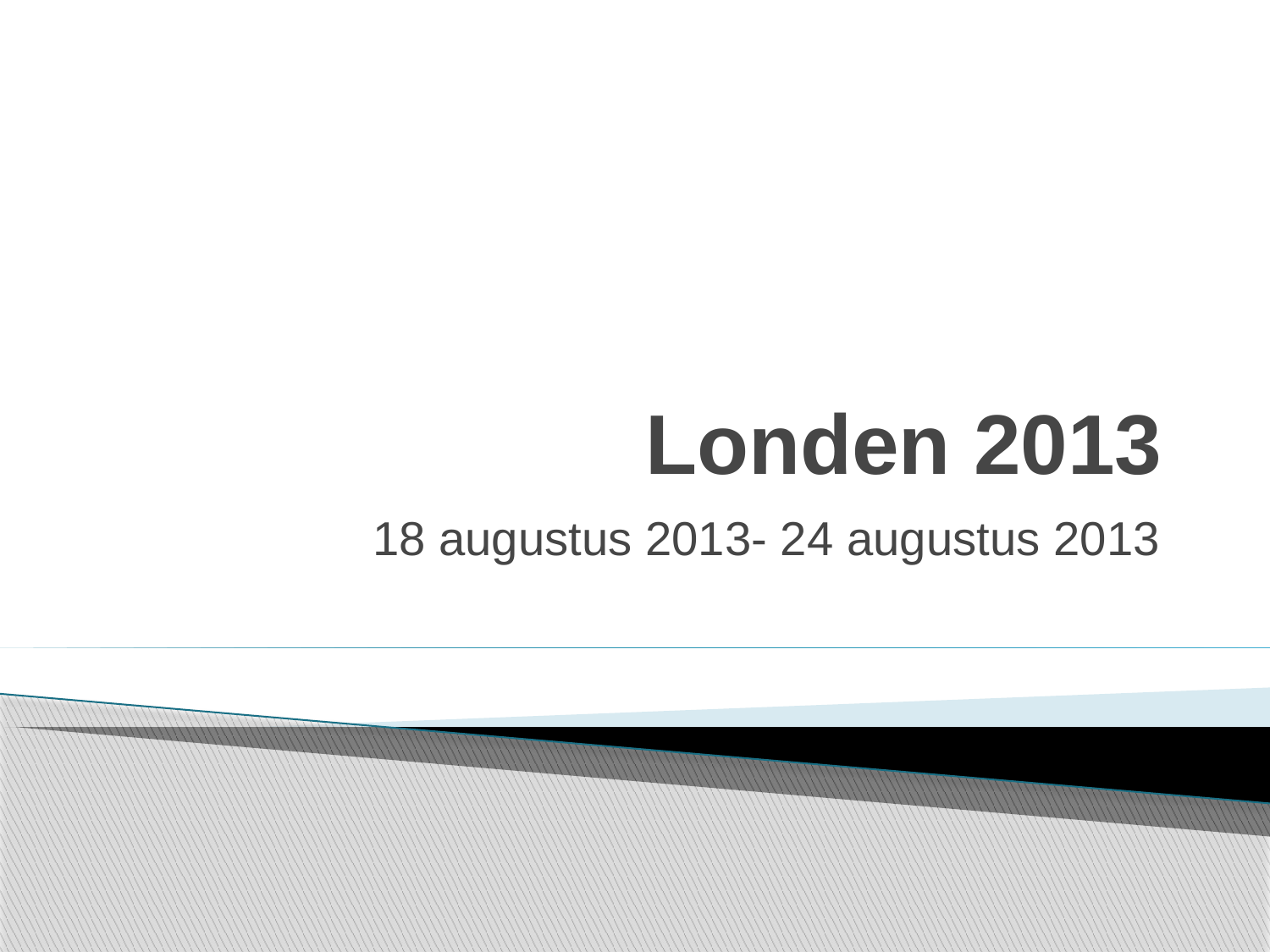

# Londen 2013
18 augustus 2013- 24 augustus 2013